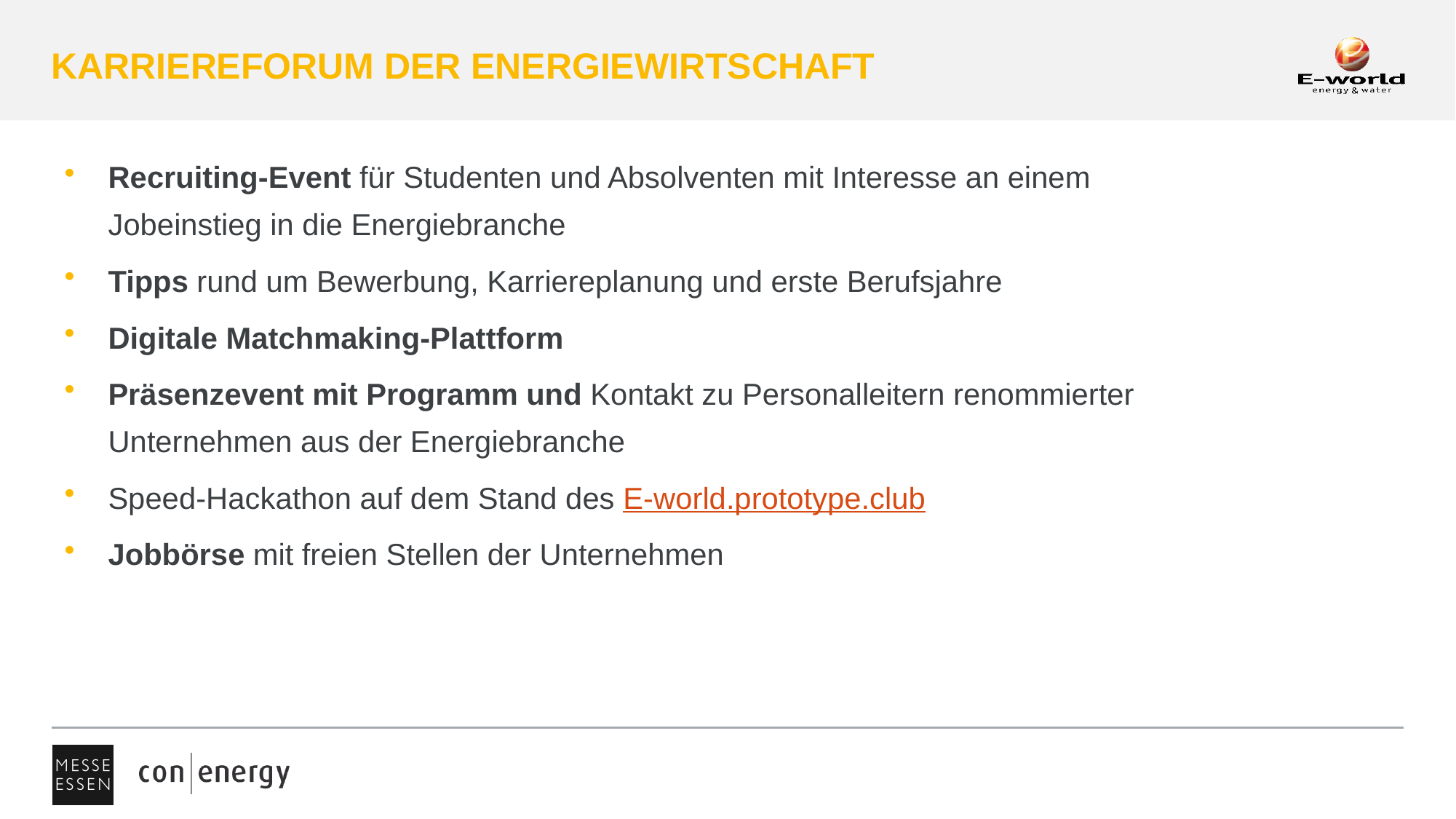

# Karriereforum der energiewirtschaft
Recruiting-Event für Studenten und Absolventen mit Interesse an einem Jobeinstieg in die Energiebranche
Tipps rund um Bewerbung, Karriereplanung und erste Berufsjahre
Digitale Matchmaking-Plattform
Präsenzevent mit Programm und Kontakt zu Personalleitern renommierter Unternehmen aus der Energiebranche
Speed-Hackathon auf dem Stand des E-world.prototype.club
Jobbörse mit freien Stellen der Unternehmen